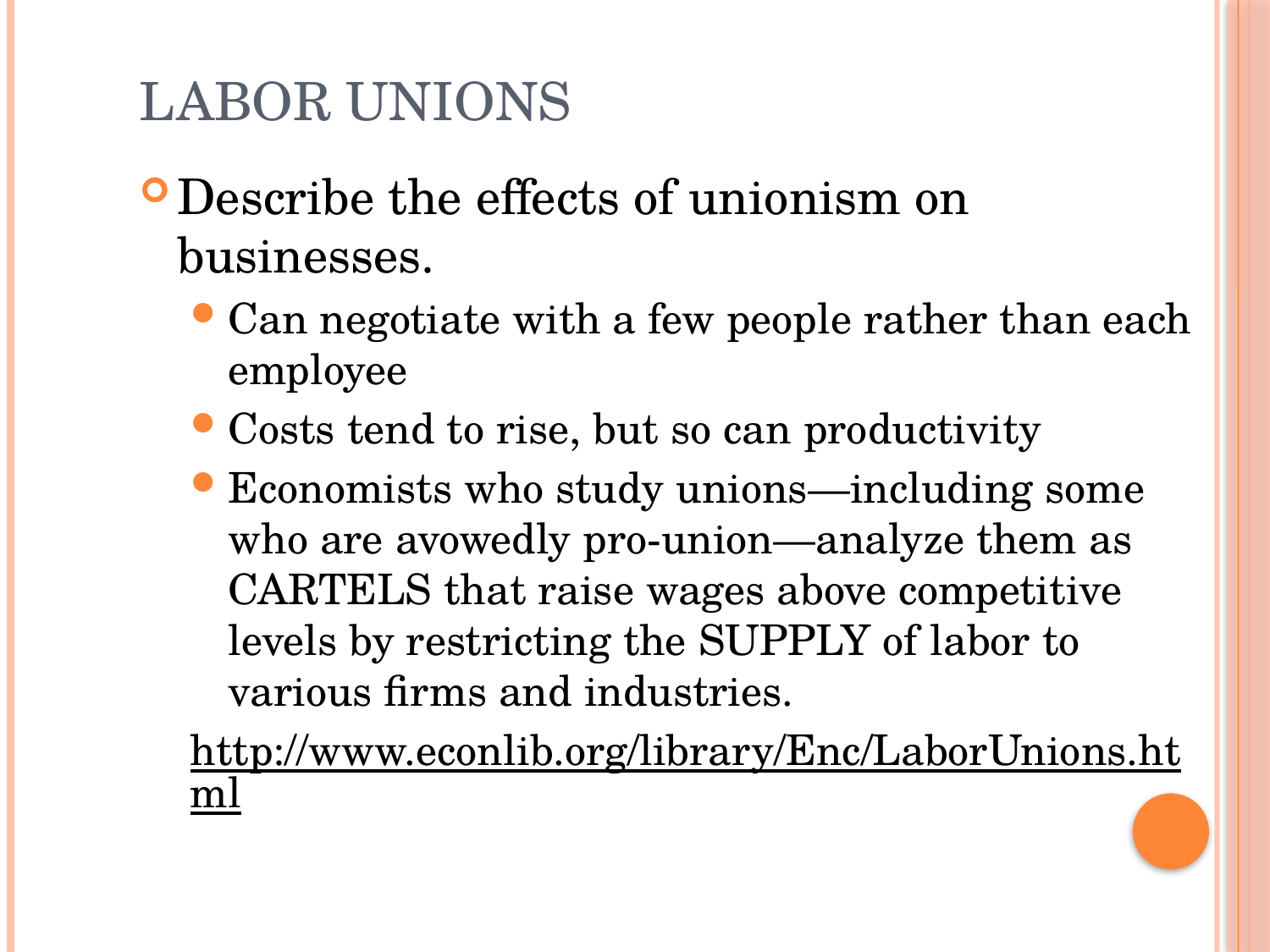

# Labor Unions
Describe the effects of unionism on businesses.
Can negotiate with a few people rather than each employee
Costs tend to rise, but so can productivity
Economists who study unions—including some who are avowedly pro-union—analyze them as cartels that raise wages above competitive levels by restricting the supply of labor to various firms and industries.
http://www.econlib.org/library/Enc/LaborUnions.html